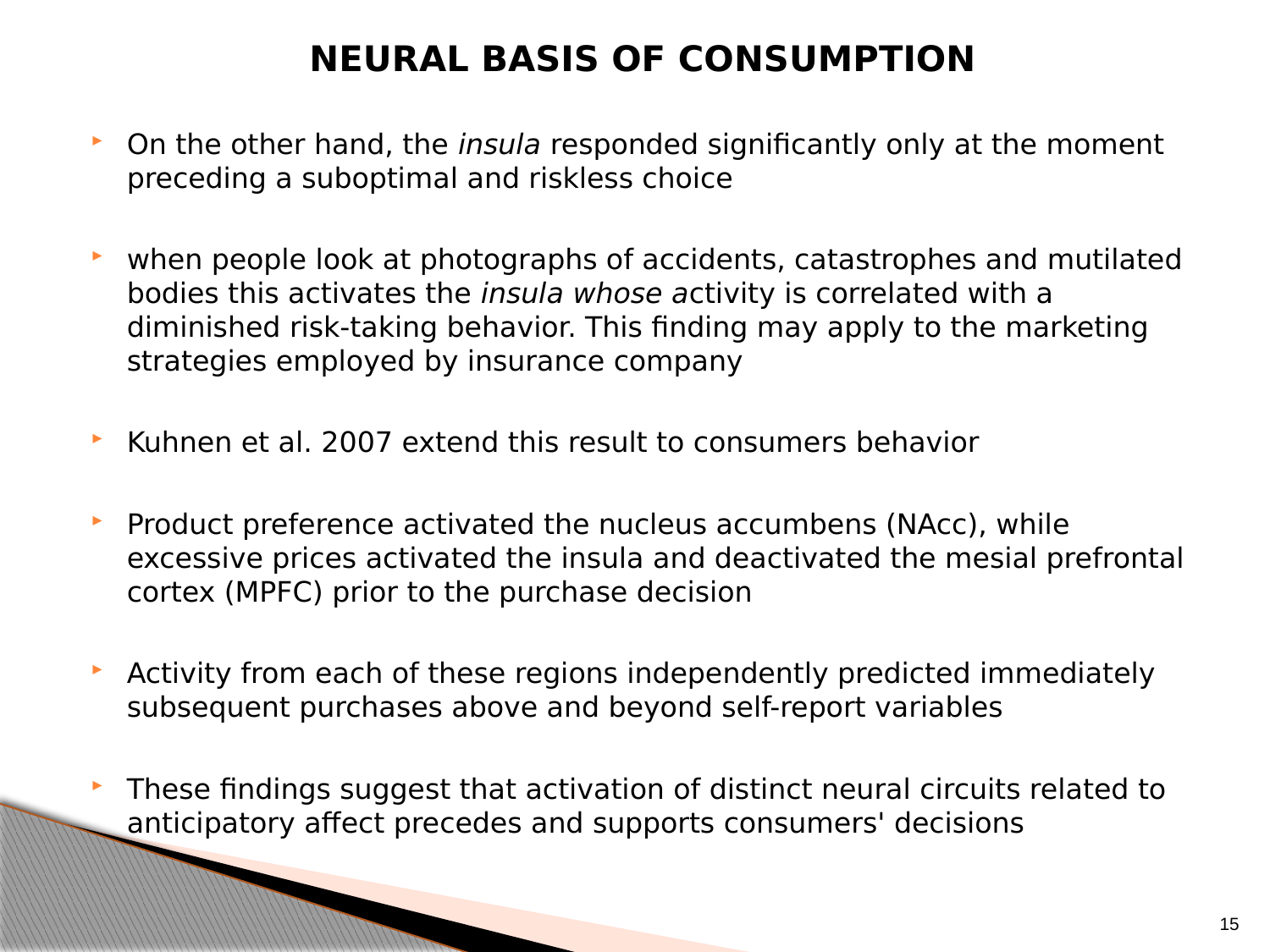

Neural basis of CONSUMPTION

On the other hand, the insula responded significantly only at the moment preceding a suboptimal and riskless choice

when people look at photographs of accidents, catastrophes and mutilated bodies this activates the insula whose activity is correlated with a diminished risk-taking behavior. This finding may apply to the marketing strategies employed by insurance company

Kuhnen et al. 2007 extend this result to consumers behavior

Product preference activated the nucleus accumbens (NAcc), while excessive prices activated the insula and deactivated the mesial prefrontal cortex (MPFC) prior to the purchase decision

Activity from each of these regions independently predicted immediately subsequent purchases above and beyond self-report variables

These findings suggest that activation of distinct neural circuits related to anticipatory affect precedes and supports consumers' decisions

15